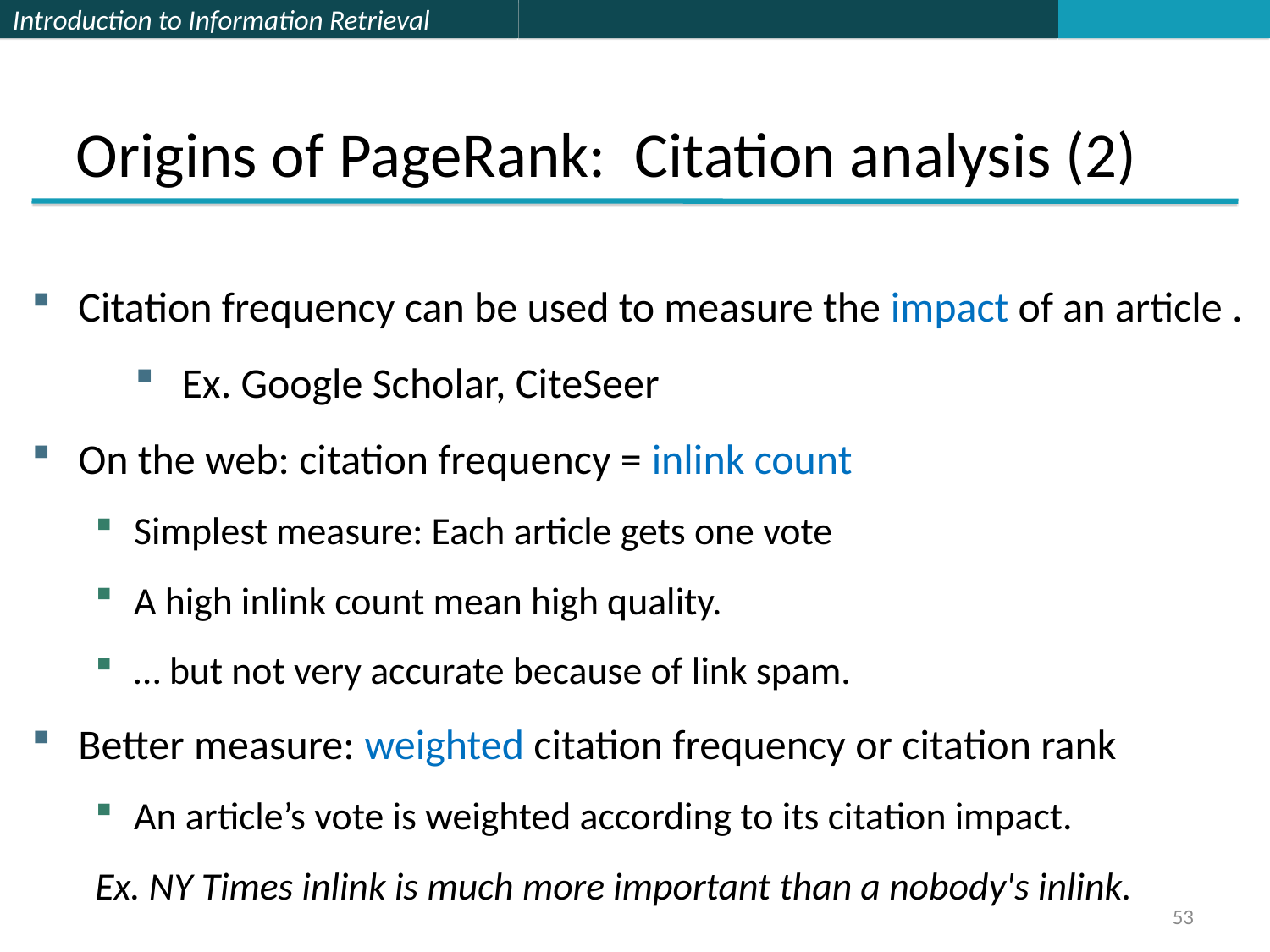

Origins of PageRank:  Citation analysis (2)
Citation frequency can be used to measure the impact of an article .
Ex. Google Scholar, CiteSeer
On the web: citation frequency = inlink count
Simplest measure: Each article gets one vote
A high inlink count mean high quality.
… but not very accurate because of link spam.
Better measure: weighted citation frequency or citation rank
An article’s vote is weighted according to its citation impact.
Ex. NY Times inlink is much more important than a nobody's inlink.

53